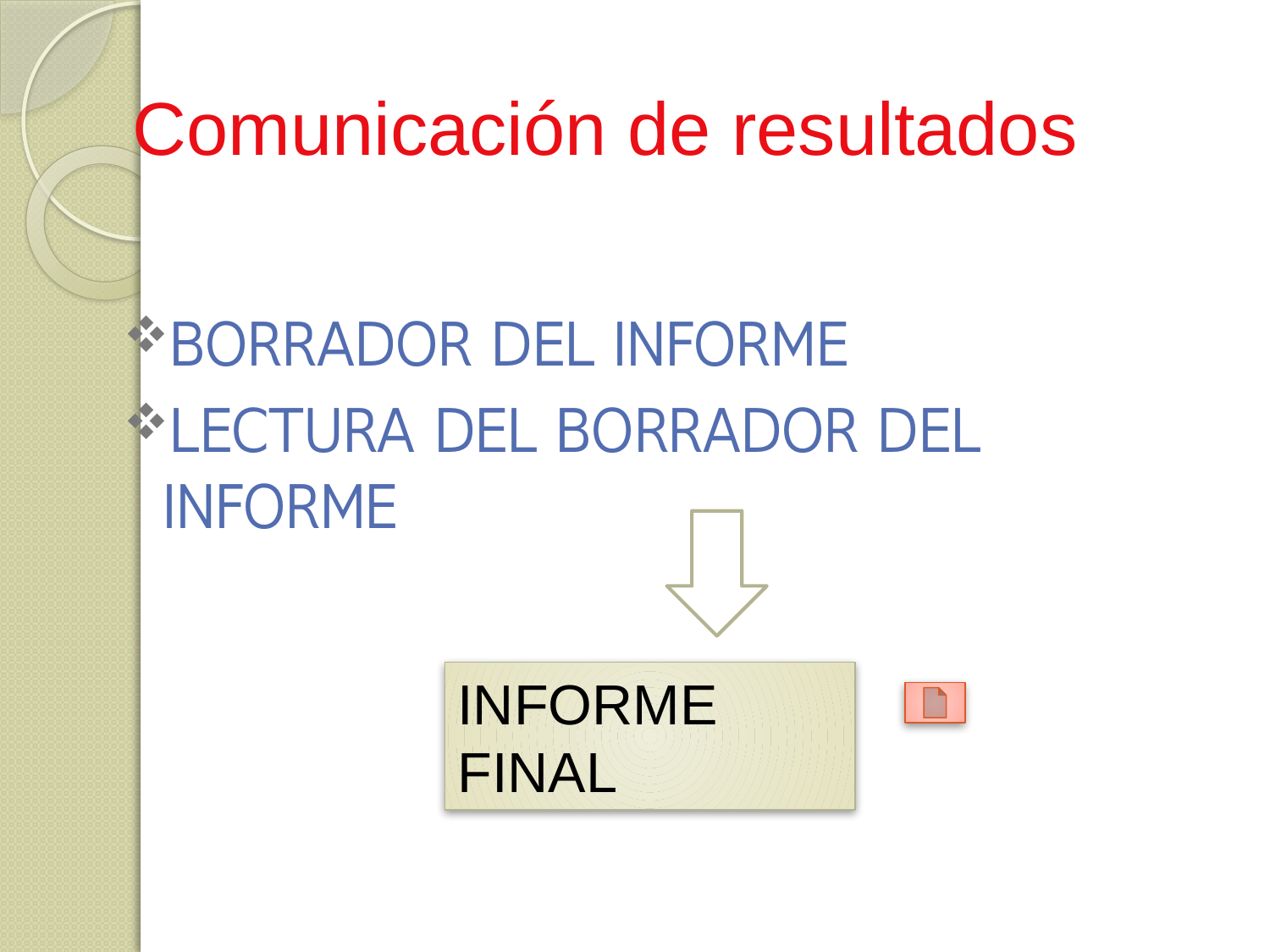

# Comunicación de resultados
BORRADOR DEL INFORME
LECTURA DEL BORRADOR DEL INFORME

INFORME FINAL